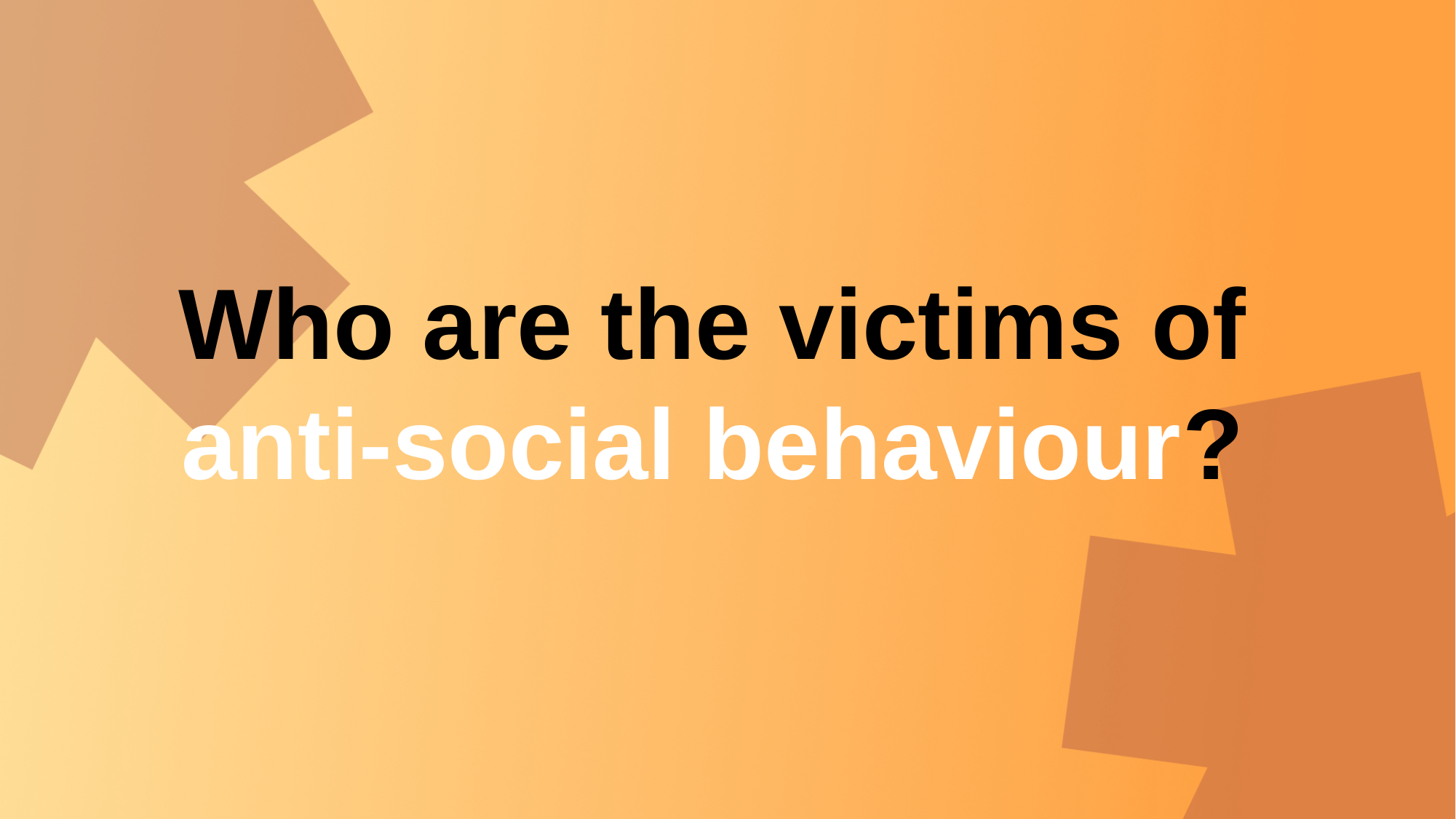

Who are the victims of anti-social behaviour?